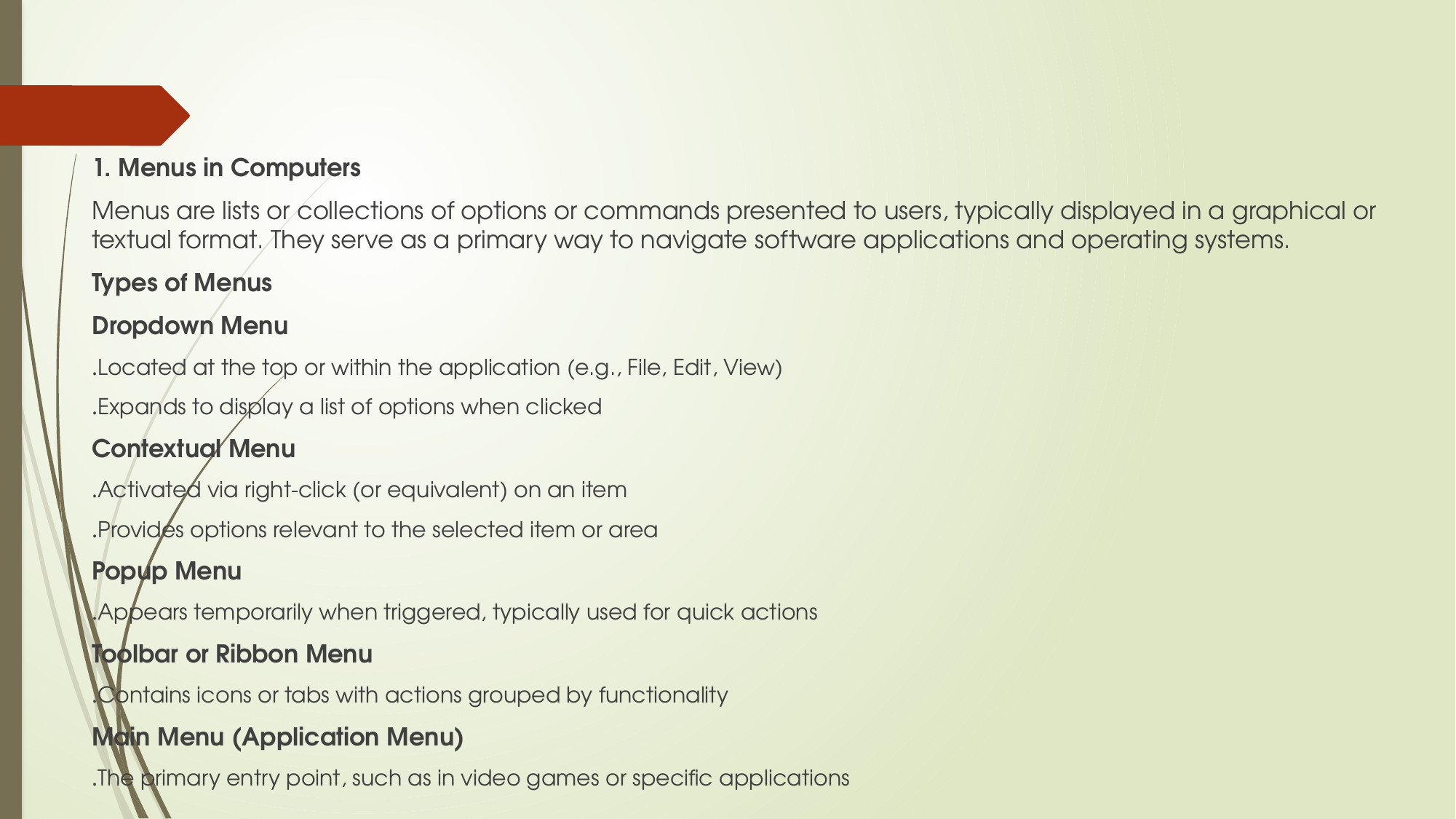

1. Menus in Computers
Menus are lists or collections of options or commands presented to users, typically displayed in a graphical or textual format. They serve as a primary way to navigate software applications and operating systems.
Types of Menus
Dropdown Menu
Located at the top or within the application (e.g., File, Edit, View).
Expands to display a list of options when clicked.
Contextual Menu
Activated via right-click (or equivalent) on an item.
Provides options relevant to the selected item or area.
Popup Menu
Appears temporarily when triggered, typically used for quick actions.
Toolbar or Ribbon Menu
Contains icons or tabs with actions grouped by functionality.
Main Menu (Application Menu)
The primary entry point, such as in video games or specific applications.